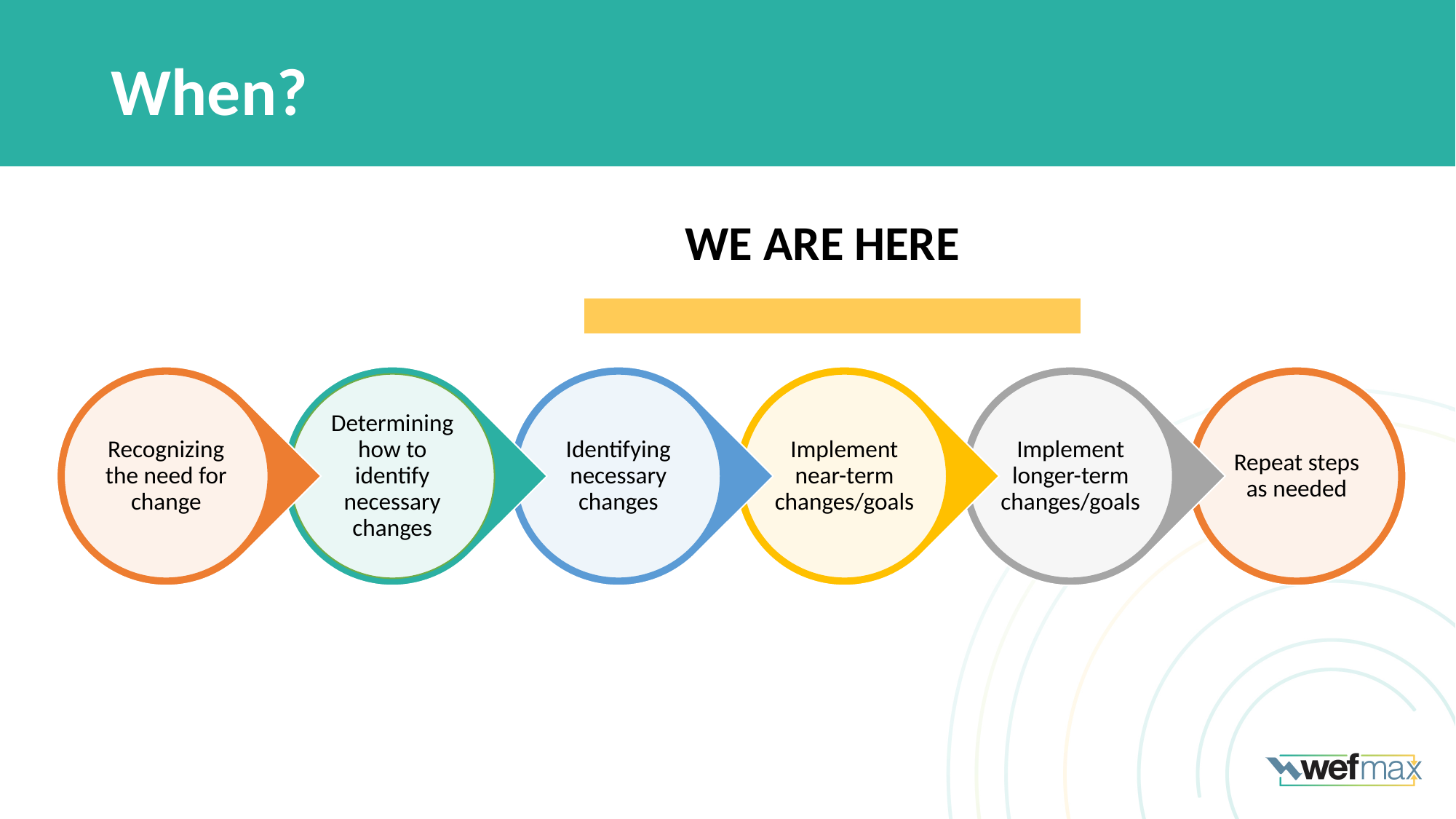

# When?
Repeat steps as needed
Implement longer-term changes/goals
Implement near-term changes/goals
Identifying necessary changes
Determining how to identify necessary changes
Recognizing the need for change
WE ARE HERE